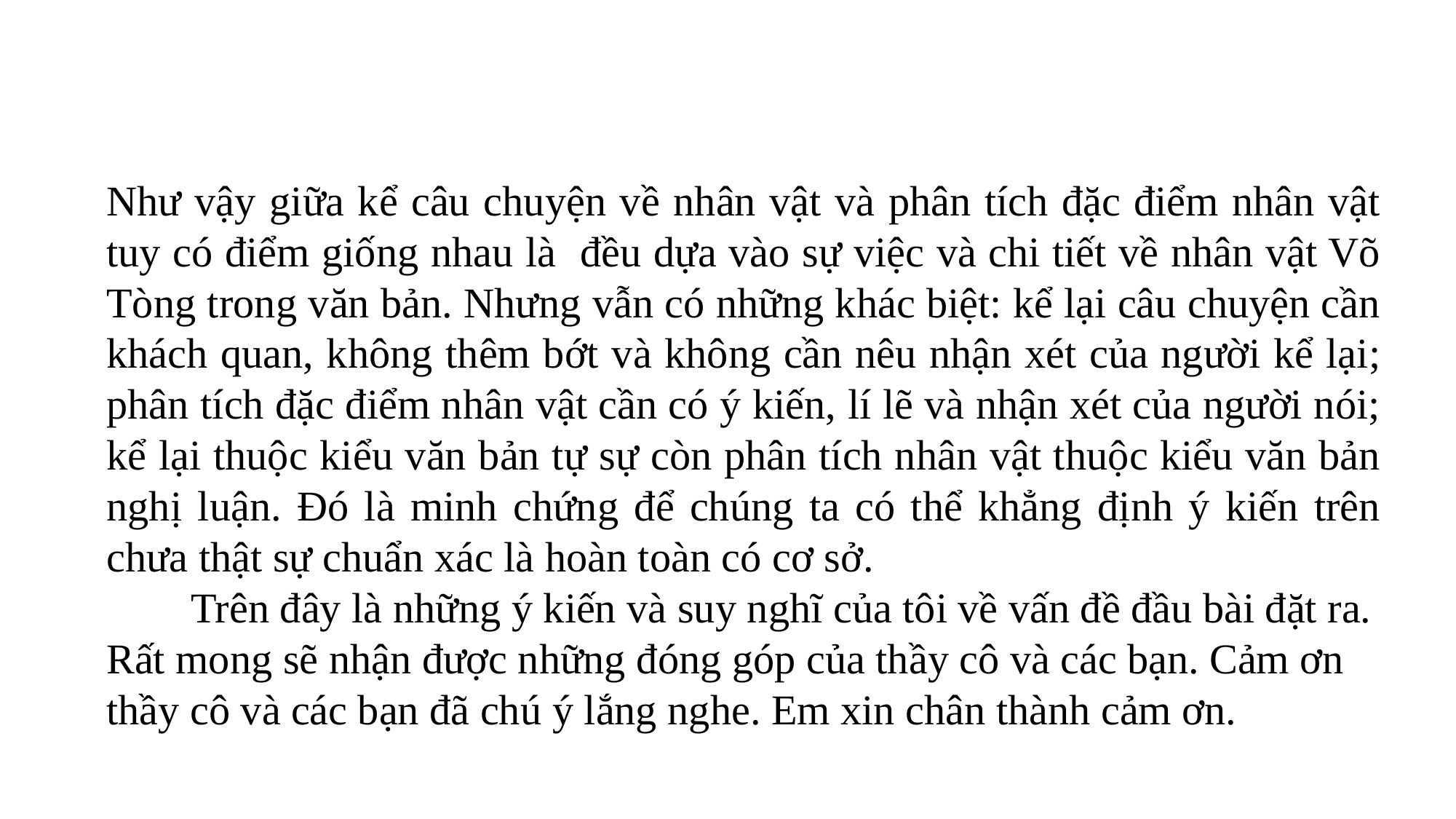

Như vậy giữa kể câu chuyện về nhân vật và phân tích đặc điểm nhân vật tuy có điểm giống nhau là  đều dựa vào sự việc và chi tiết về nhân vật Võ Tòng trong văn bản. Nhưng vẫn có những khác biệt: kể lại câu chuyện cần khách quan, không thêm bớt và không cần nêu nhận xét của người kể lại; phân tích đặc điểm nhân vật cần có ý kiến, lí lẽ và nhận xét của người nói; kể lại thuộc kiểu văn bản tự sự còn phân tích nhân vật thuộc kiểu văn bản nghị luận. Đó là minh chứng để chúng ta có thể khẳng định ý kiến trên chưa thật sự chuẩn xác là hoàn toàn có cơ sở.
        Trên đây là những ý kiến và suy nghĩ của tôi về vấn đề đầu bài đặt ra. Rất mong sẽ nhận được những đóng góp của thầy cô và các bạn. Cảm ơn thầy cô và các bạn đã chú ý lắng nghe. Em xin chân thành cảm ơn.